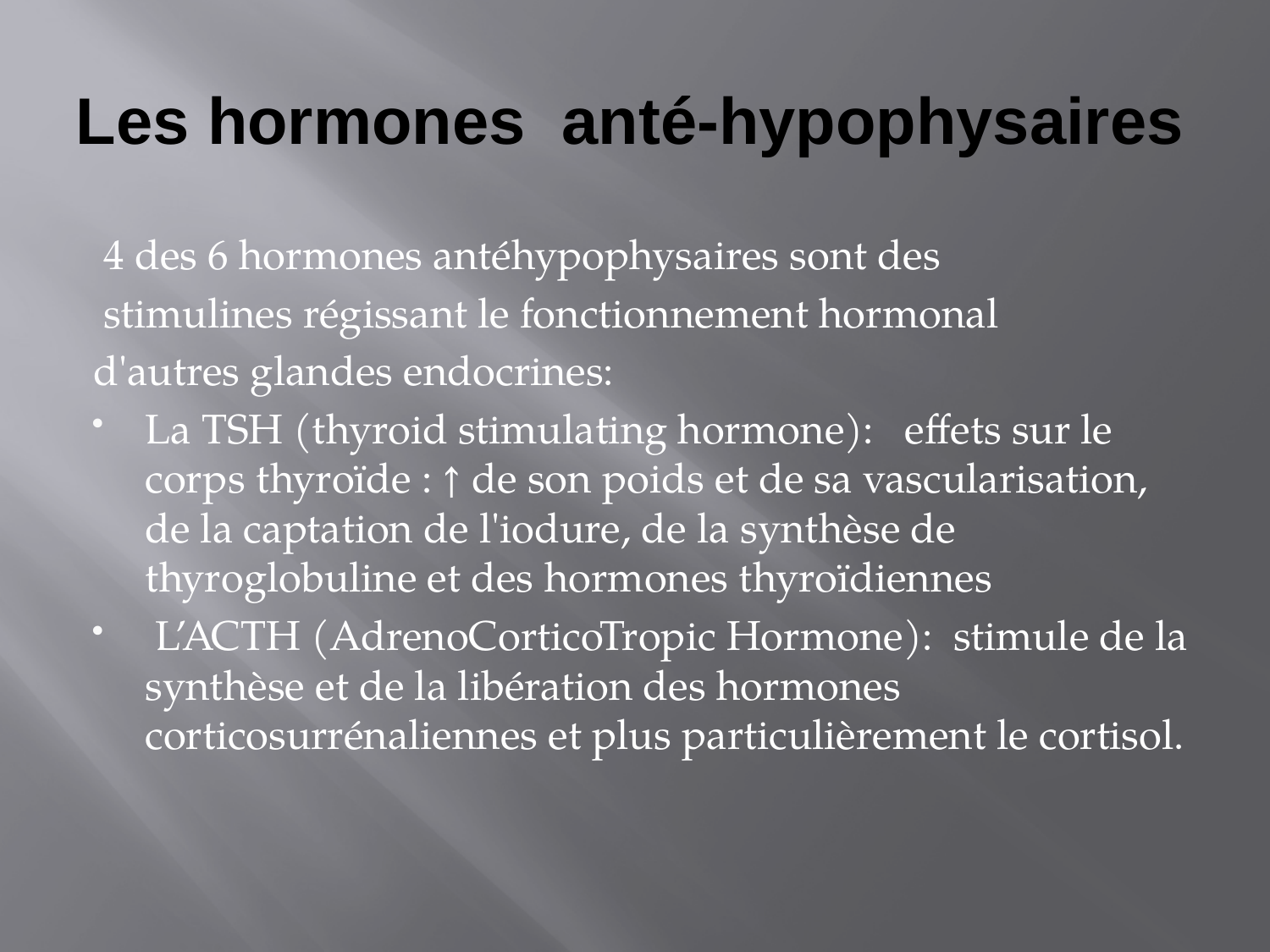

# Les hormones  anté-hypophysaires
 4 des 6 hormones antéhypophysaires sont des
 stimulines régissant le fonctionnement hormonal
d'autres glandes endocrines:
La TSH (thyroid stimulating hormone):   effets sur le corps thyroïde : ↑ de son poids et de sa vascularisation, de la captation de l'iodure, de la synthèse de thyroglobuline et des hormones thyroïdiennes
 L’ACTH (AdrenoCorticoTropic Hormone):  stimule de la synthèse et de la libération des hormones corticosurrénaliennes et plus particulièrement le cortisol.